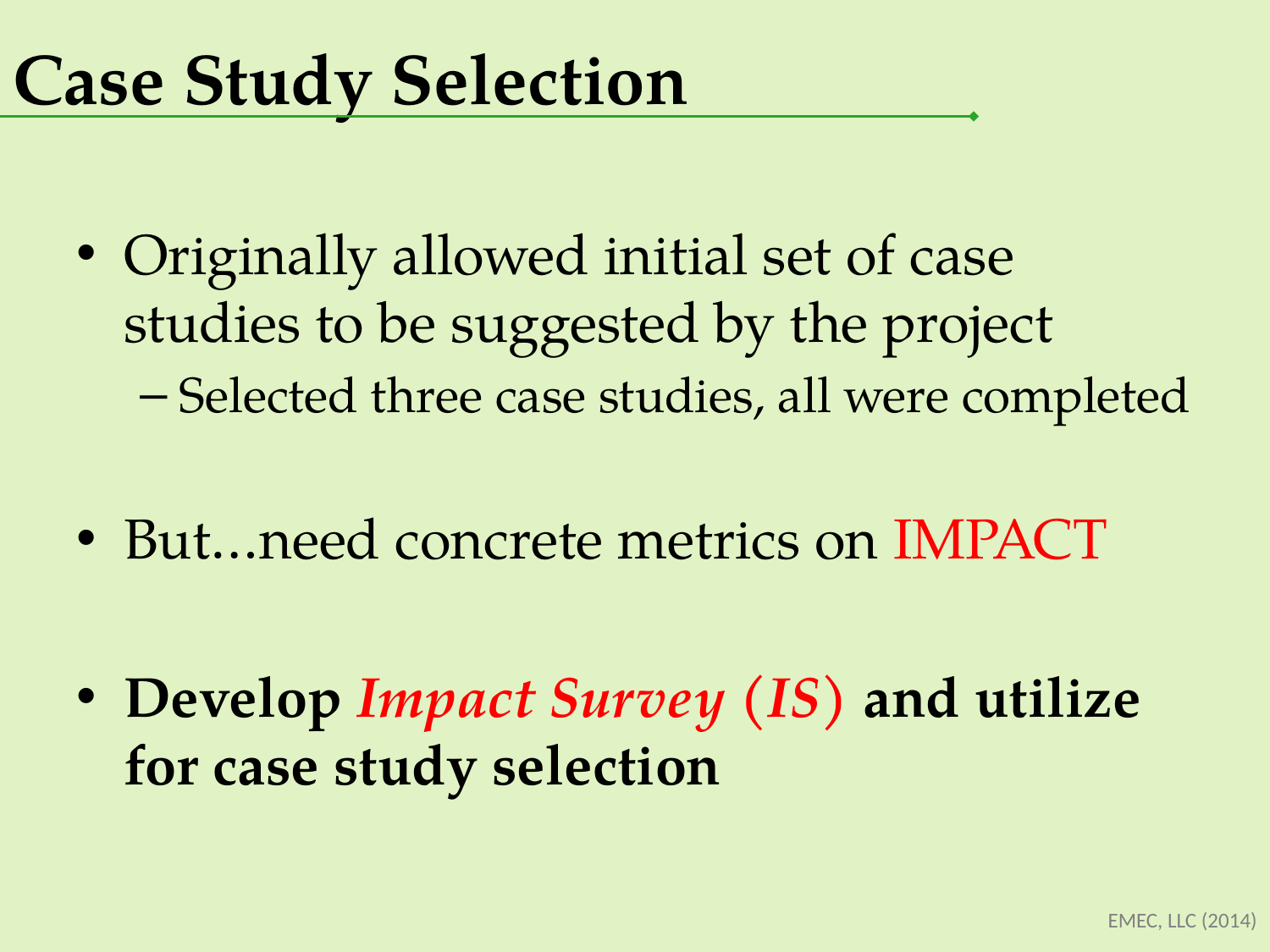

Case Study Selection
Originally allowed initial set of case studies to be suggested by the project
Selected three case studies, all were completed

But…need concrete metrics on IMPACT

Develop Impact Survey (IS) and utilize for case study selection
EMEC, LLC (2014)